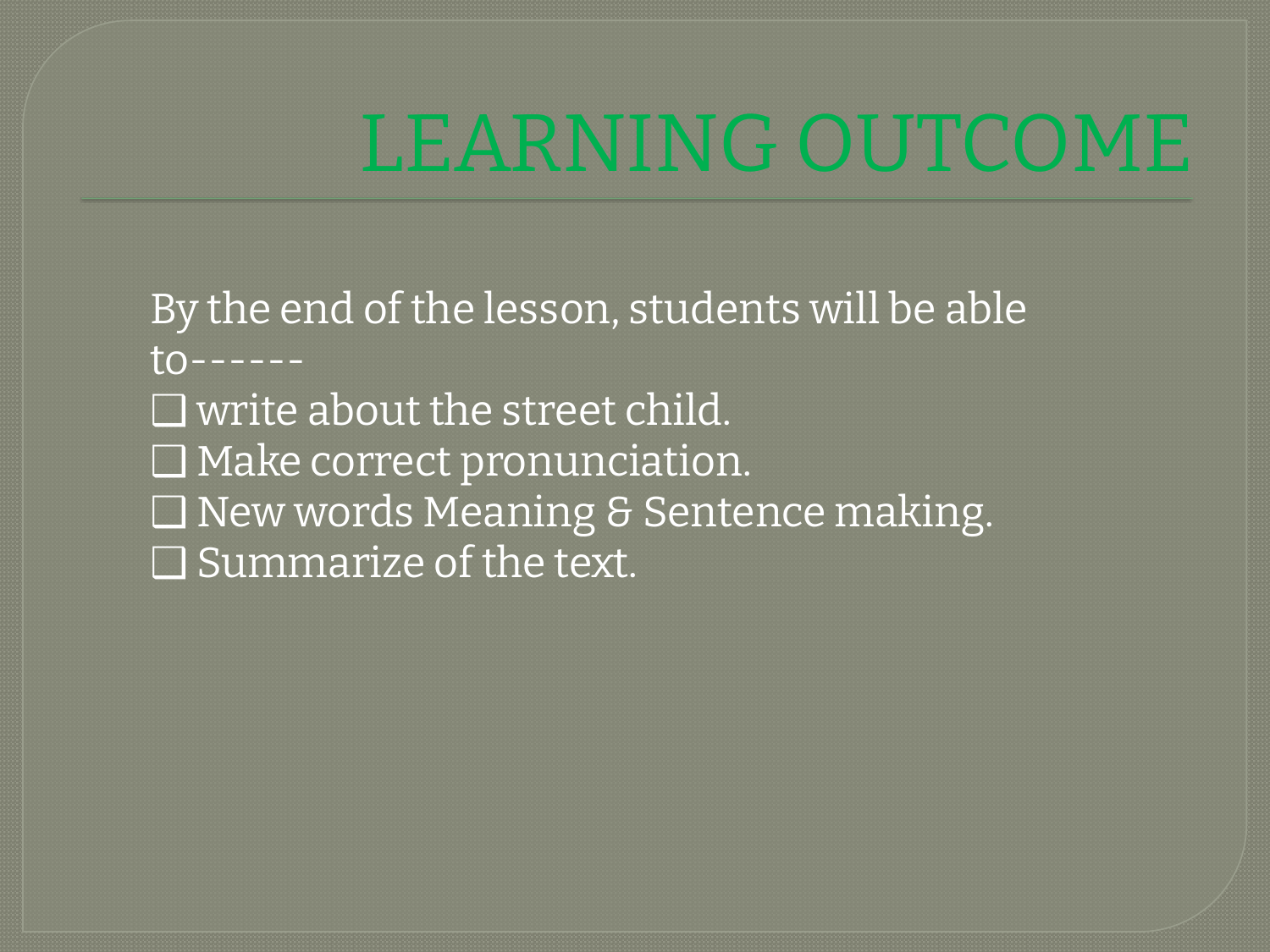

# LEARNING OUTCOME
By the end of the lesson, students will be able to------
❑ write about the street child.
❑ Make correct pronunciation.
❑ New words Meaning & Sentence making.
❑ Summarize of the text.